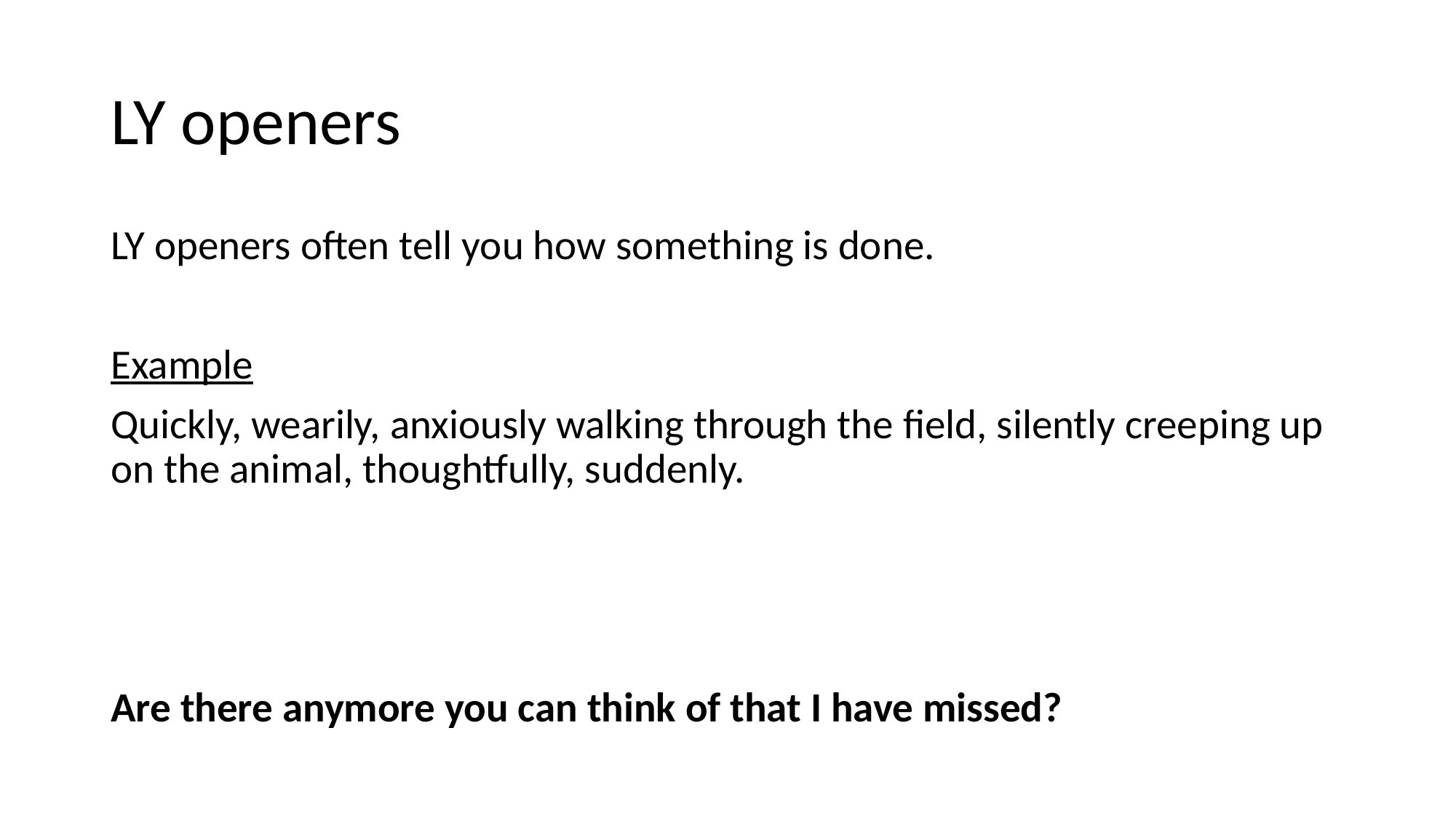

# LY openers
LY openers often tell you how something is done.

Example
Quickly, wearily, anxiously walking through the field, silently creeping up on the animal, thoughtfully, suddenly.

Are there anymore you can think of that I have missed?